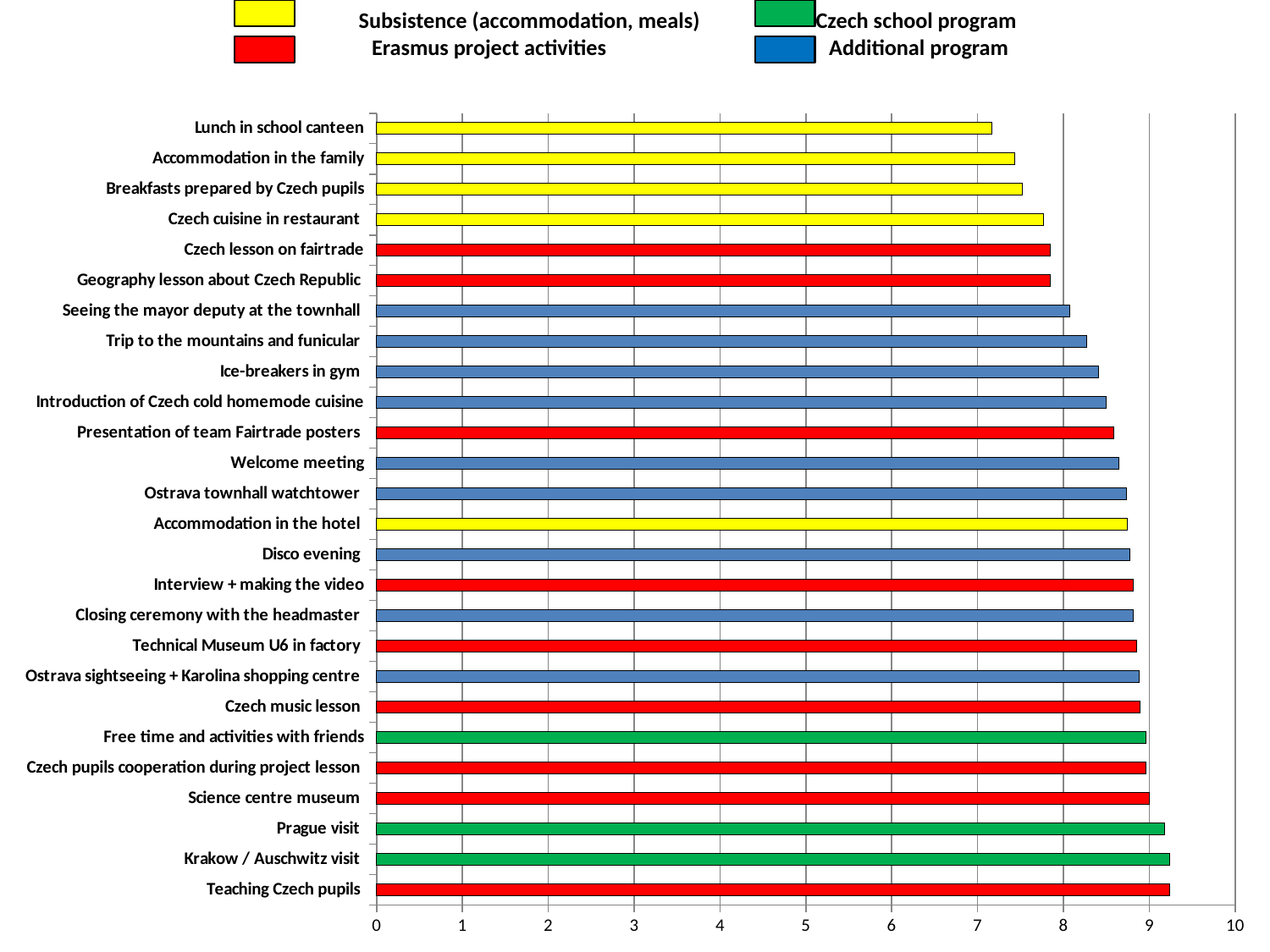

# Subsistence (accommodation, meals)                  	Czech school program Erasmus project activities                                   	Additional program

### Chart

| Category |  |
|---|---|
| Teaching Czech pupils  | 9.239999999999998 |
| Krakow / Auschwitz visit  | 9.239999999999998 |
| Prague visit  | 9.18 |
| Science centre museum  | 9.0 |
| Czech pupils cooperation during project lesson  | 8.960000000000003 |
| Free time and activities with friends | 8.960000000000003 |
| Czech music lesson  | 8.89 |
| Ostrava sightseeing + Karolina shopping centre  | 8.88 |
| Technical Museum U6 in factory  | 8.850000000000001 |
| Closing ceremony with the headmaster  | 8.81 |
| Interview + making the video | 8.81 |
| Disco evening  | 8.77 |
| Accommodation in the hotel  | 8.739999999999998 |
| Ostrava townhall watchtower  | 8.729999999999999 |
| Welcome meeting | 8.65 |
| Presentation of team Fairtrade posters  | 8.59 |
| Introduction of Czech cold homemode cuisine | 8.5 |
| Ice-breakers in gym  | 8.41 |
| Trip to the mountains and funicular  | 8.27 |
| Seeing the mayor deputy at the townhall  | 8.07 |
| Geography lesson about Czech Republic  | 7.85 |
| Czech lesson on fairtrade | 7.85 |
| Czech cuisine in restaurant  | 7.7700000000000005 |
| Breakfasts prepared by Czech pupils | 7.52 |
| Accommodation in the family | 7.430000000000001 |
| Lunch in school canteen | 7.17 |